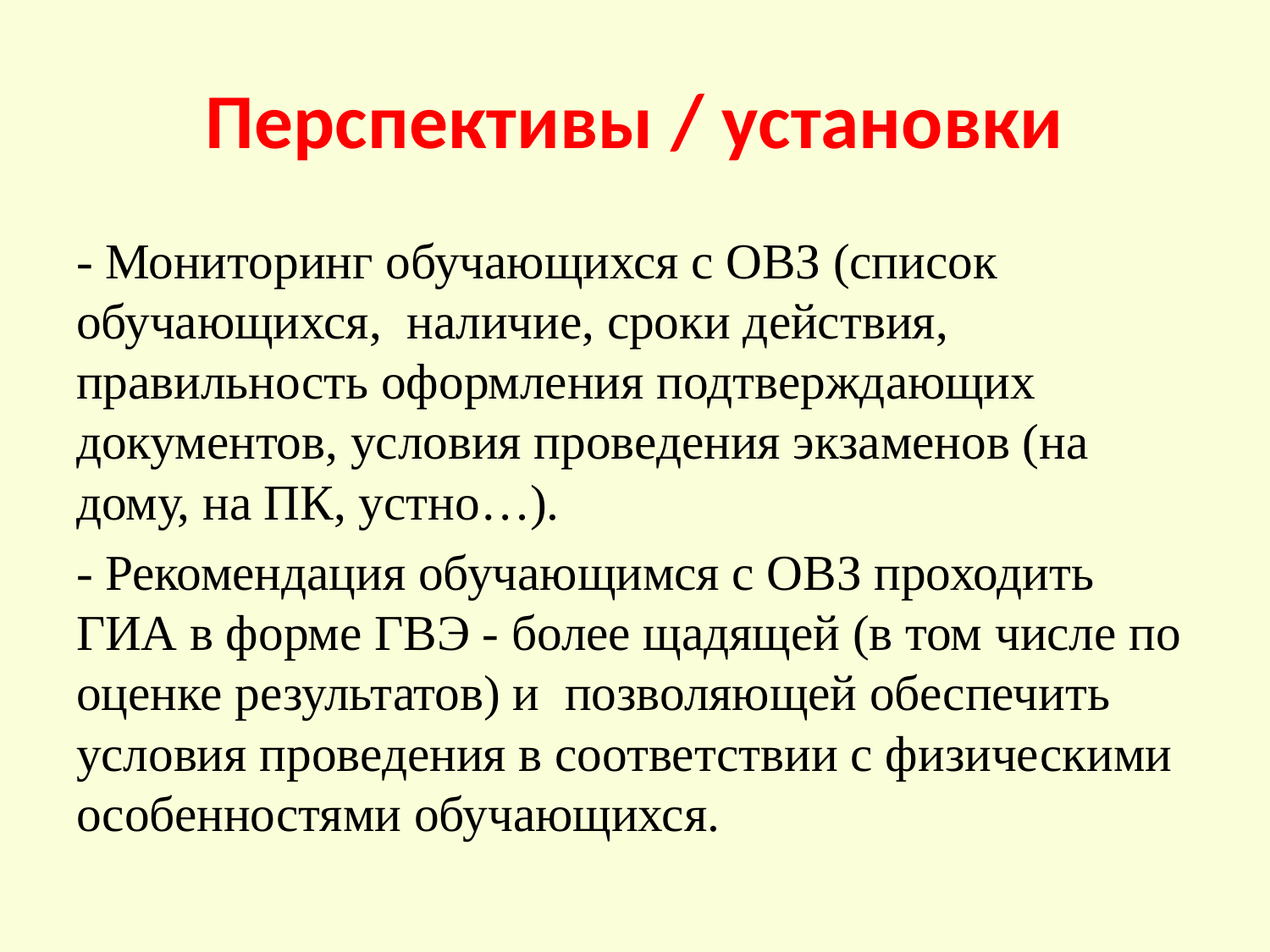

# Перспективы / установки
- Мониторинг обучающихся с ОВЗ (список обучающихся,  наличие, сроки действия, правильность оформления подтверждающих документов, условия проведения экзаменов (на дому, на ПК, устно…).
- Рекомендация обучающимся с ОВЗ проходить ГИА в форме ГВЭ - более щадящей (в том числе по оценке результатов) и  позволяющей обеспечить условия проведения в соответствии с физическими особенностями обучающихся.